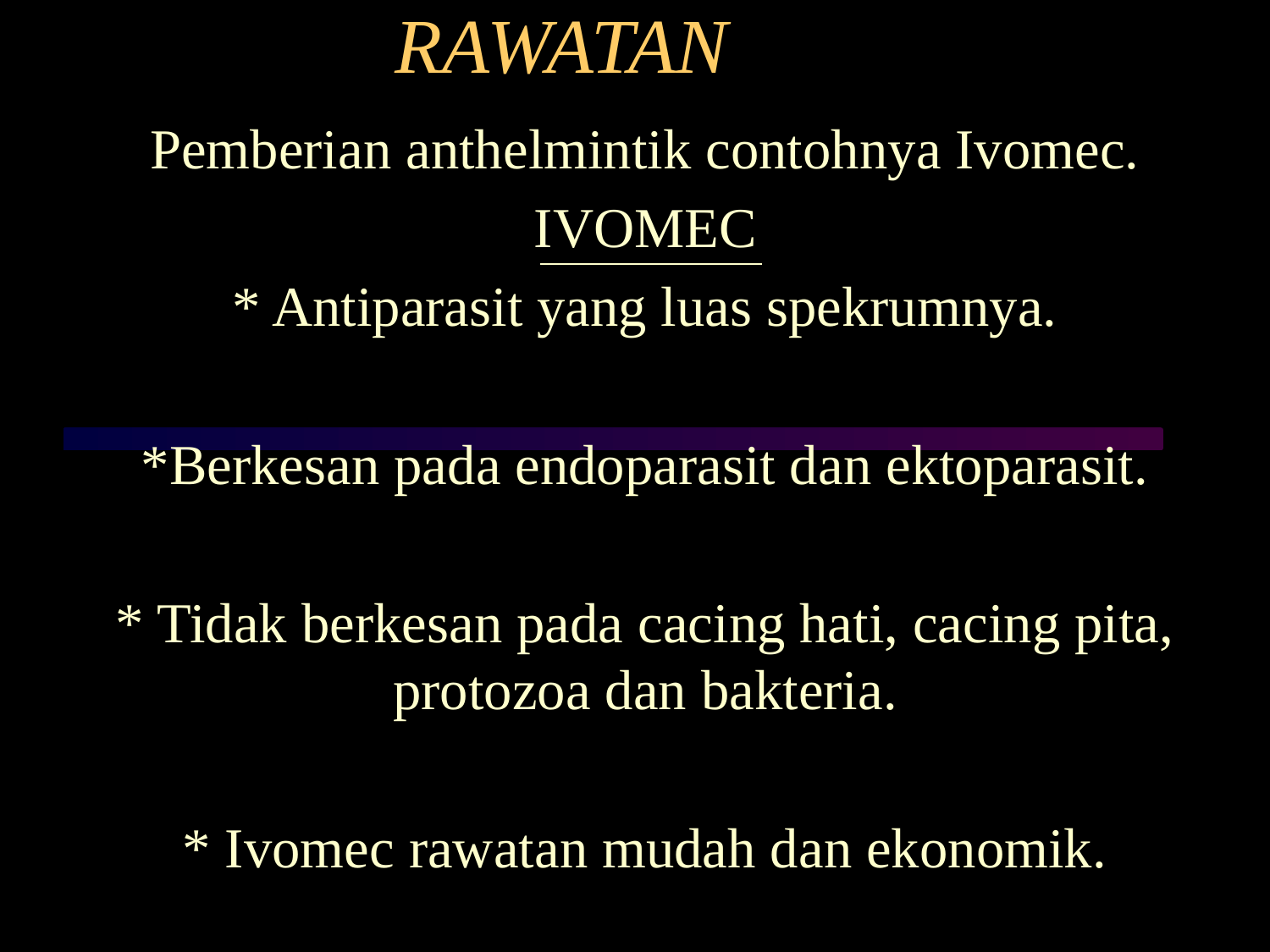

# RAWATAN
Pemberian anthelmintik contohnya Ivomec.
IVOMEC
* Antiparasit yang luas spekrumnya.

*Berkesan pada endoparasit dan ektoparasit.

* Tidak berkesan pada cacing hati, cacing pita, protozoa dan bakteria.

* Ivomec rawatan mudah dan ekonomik.